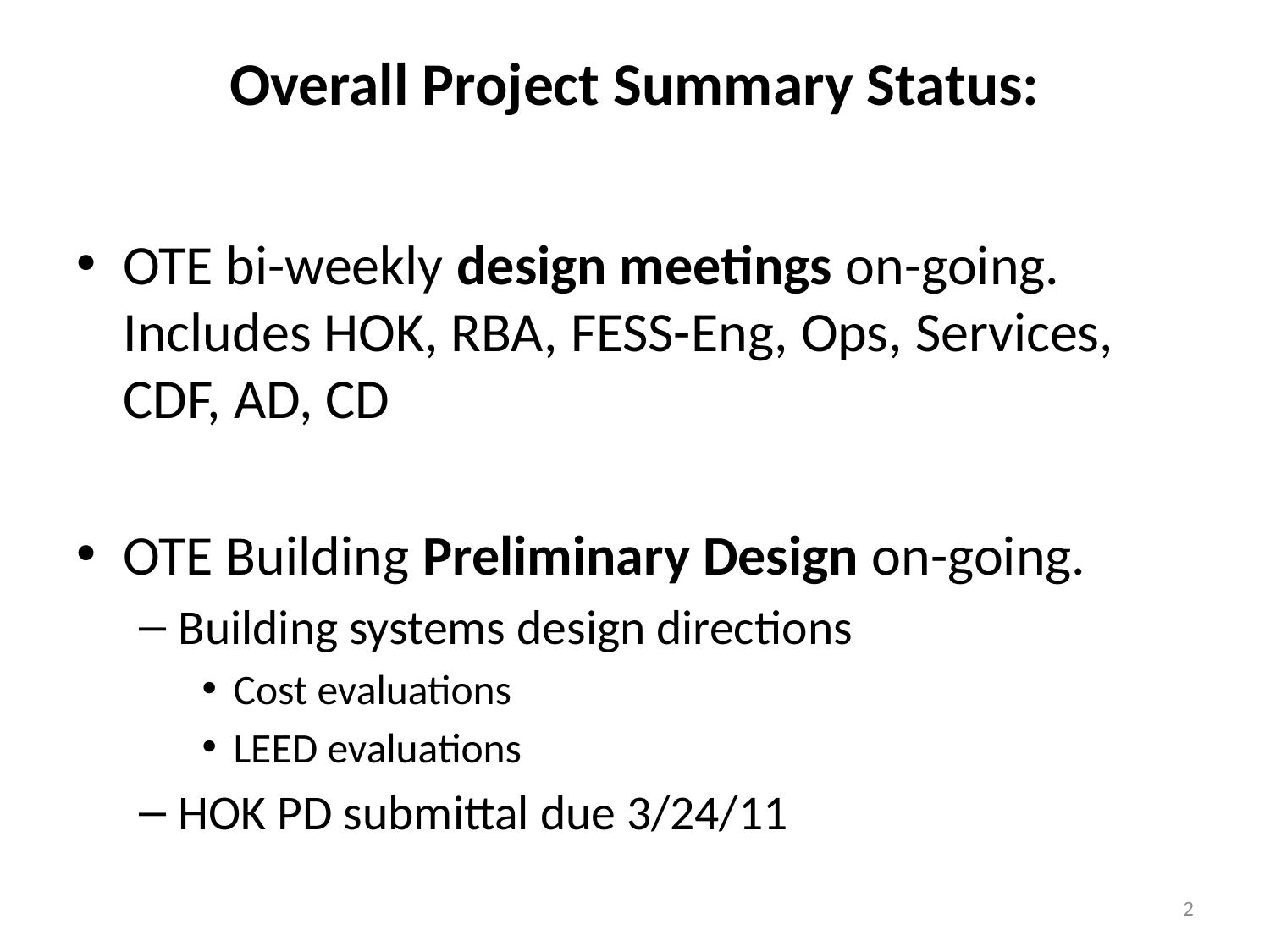

# Overall Project Summary Status:
OTE bi-weekly design meetings on-going. Includes HOK, RBA, FESS-Eng, Ops, Services, CDF, AD, CD

OTE Building Preliminary Design on-going.
Building systems design directions
Cost evaluations
LEED evaluations
HOK PD submittal due 3/24/11

2